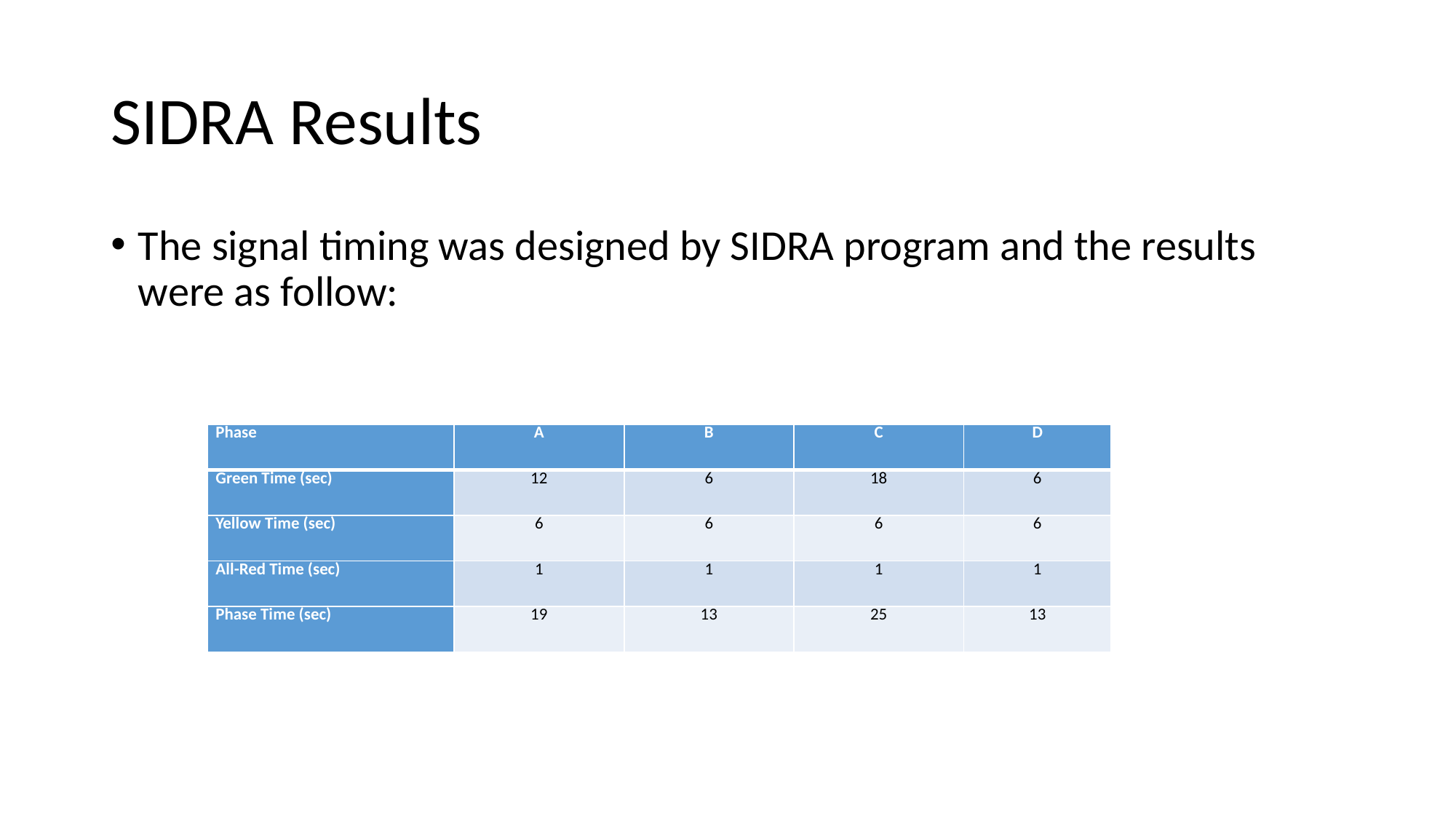

# SIDRA Results
The signal timing was designed by SIDRA program and the results were as follow:

| Phase | A | B | C | D |
| --- | --- | --- | --- | --- |
| Green Time (sec) | 12 | 6 | 18 | 6 |
| Yellow Time (sec) | 6 | 6 | 6 | 6 |
| All-Red Time (sec) | 1 | 1 | 1 | 1 |
| Phase Time (sec) | 19 | 13 | 25 | 13 |